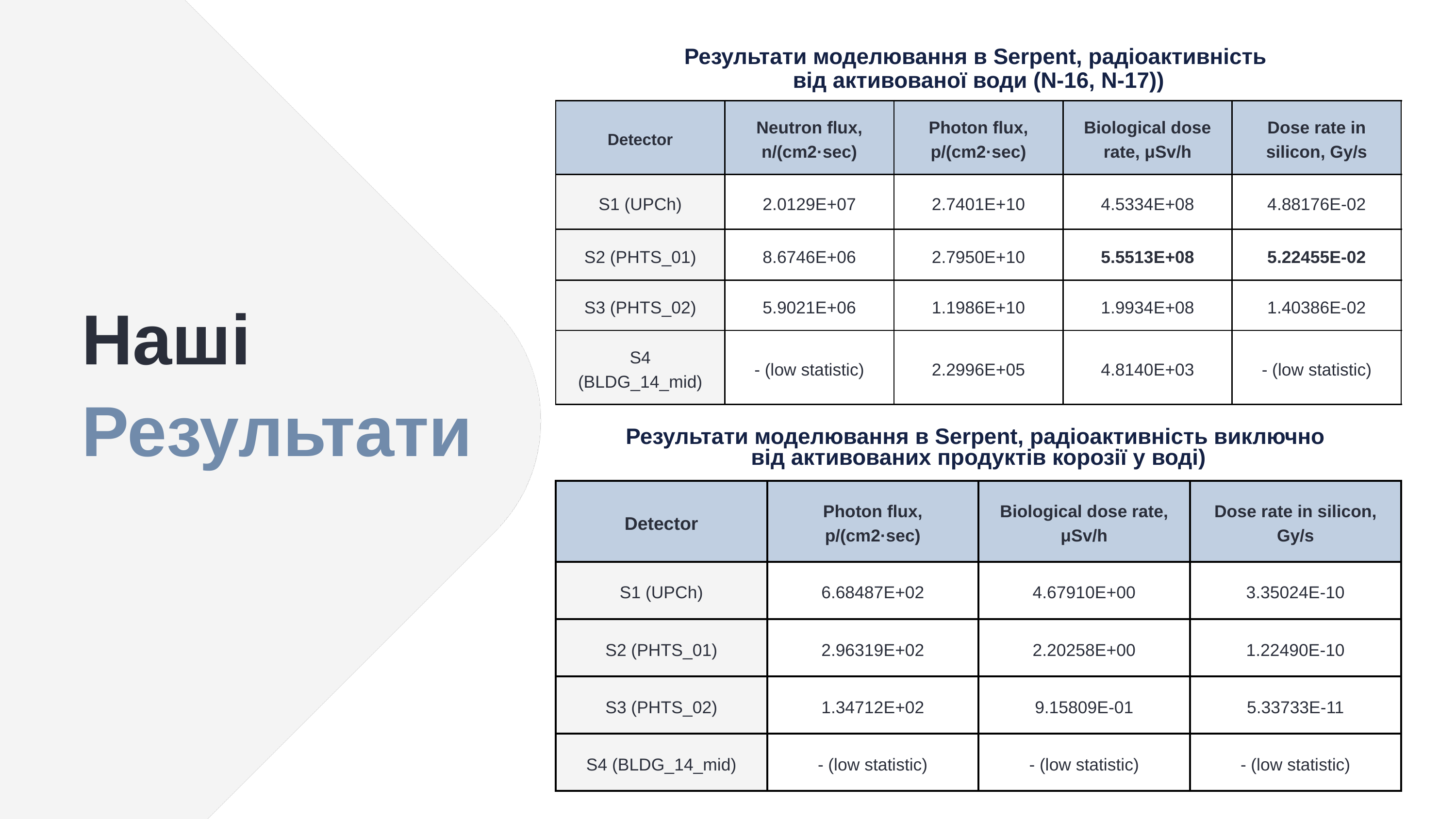

Результати моделювання в Serpent, радіоактивність
від активованої води (N-16, N-17))
| Detector | Neutron flux, n/(cm2·sec) | Photon flux, p/(cm2·sec) | Biological dose rate, μSv/h | Dose rate in silicon, Gy/s |
| --- | --- | --- | --- | --- |
| S1 (UPCh) | 2.0129E+07 | 2.7401E+10 | 4.5334E+08 | 4.88176E-02 |
| S2 (PHTS\_01) | 8.6746E+06 | 2.7950E+10 | 5.5513E+08 | 5.22455E-02 |
| S3 (PHTS\_02) | 5.9021E+06 | 1.1986E+10 | 1.9934E+08 | 1.40386E-02 |
| S4 (BLDG\_14\_mid) | - (low statistic) | 2.2996E+05 | 4.8140E+03 | - (low statistic) |
Наші Результати

Результати моделювання в Serpent, радіоактивність виключно
від активованих продуктів корозії у воді)
| Detector | Photon flux, p/(cm2·sec) | Biological dose rate, μSv/h | Dose rate in silicon, Gy/s |
| --- | --- | --- | --- |
| S1 (UPCh) | 6.68487E+02 | 4.67910E+00 | 3.35024E-10 |
| S2 (PHTS\_01) | 2.96319E+02 | 2.20258E+00 | 1.22490E-10 |
| S3 (PHTS\_02) | 1.34712E+02 | 9.15809E-01 | 5.33733E-11 |
| S4 (BLDG\_14\_mid) | - (low statistic) | - (low statistic) | - (low statistic) |